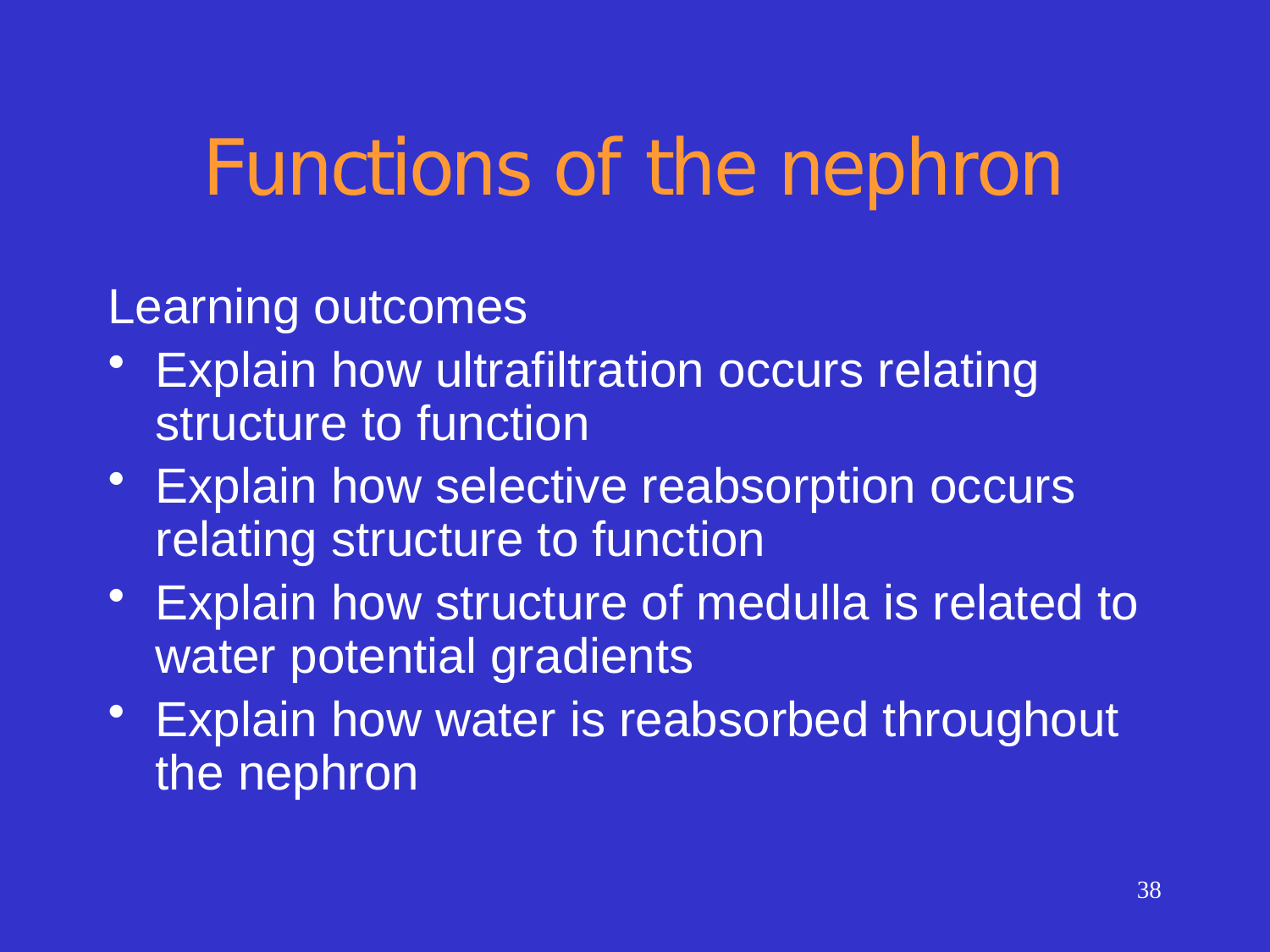

# Functions of the nephron
Learning outcomes
Explain how ultrafiltration occurs relating structure to function
Explain how selective reabsorption occurs relating structure to function
Explain how structure of medulla is related to water potential gradients
Explain how water is reabsorbed throughout the nephron
38